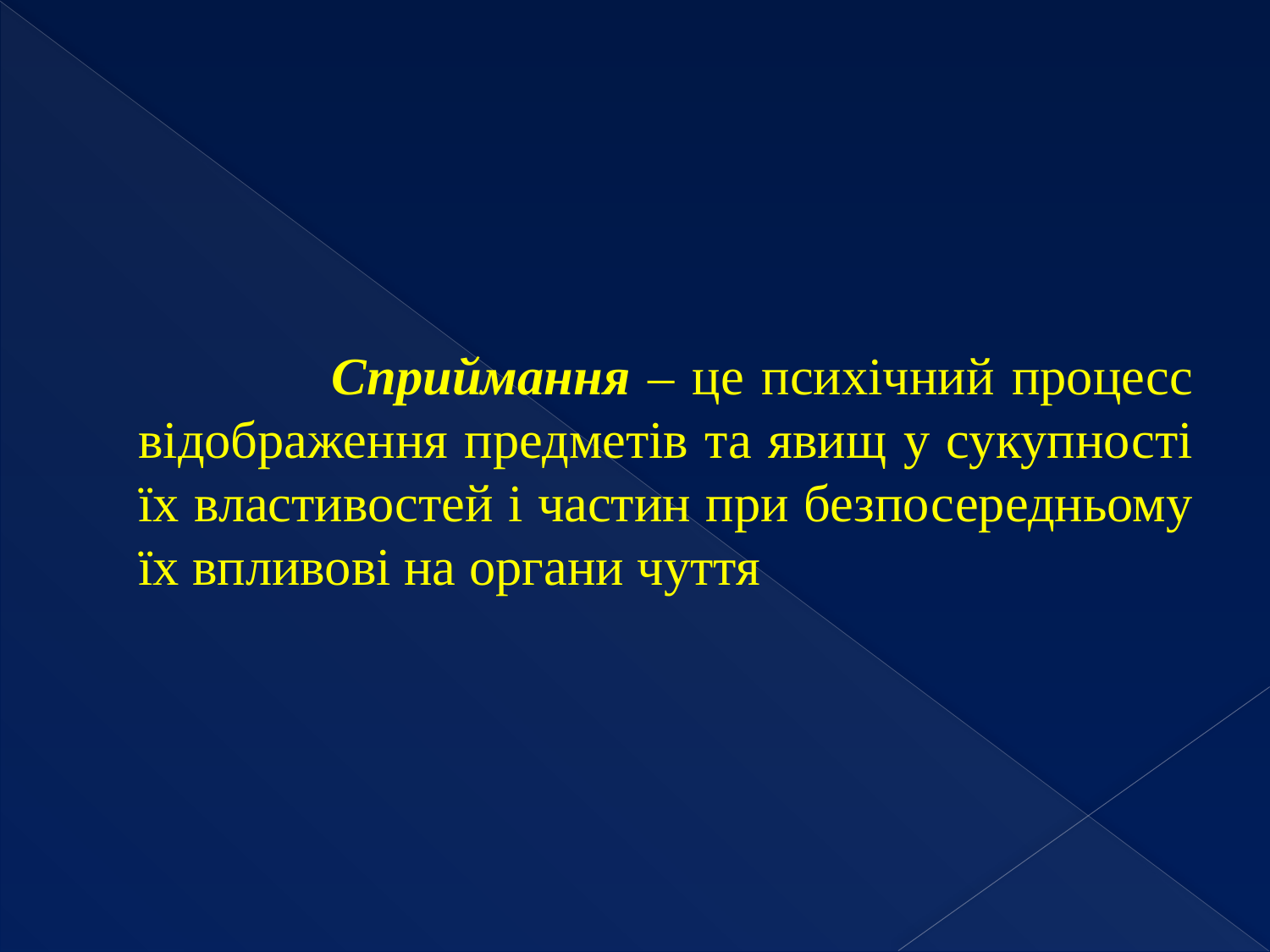

Сприймання – це психічний процесс відображення предметів та явищ у сукупності їх властивостей і частин при безпосередньому їх впливові на органи чуття